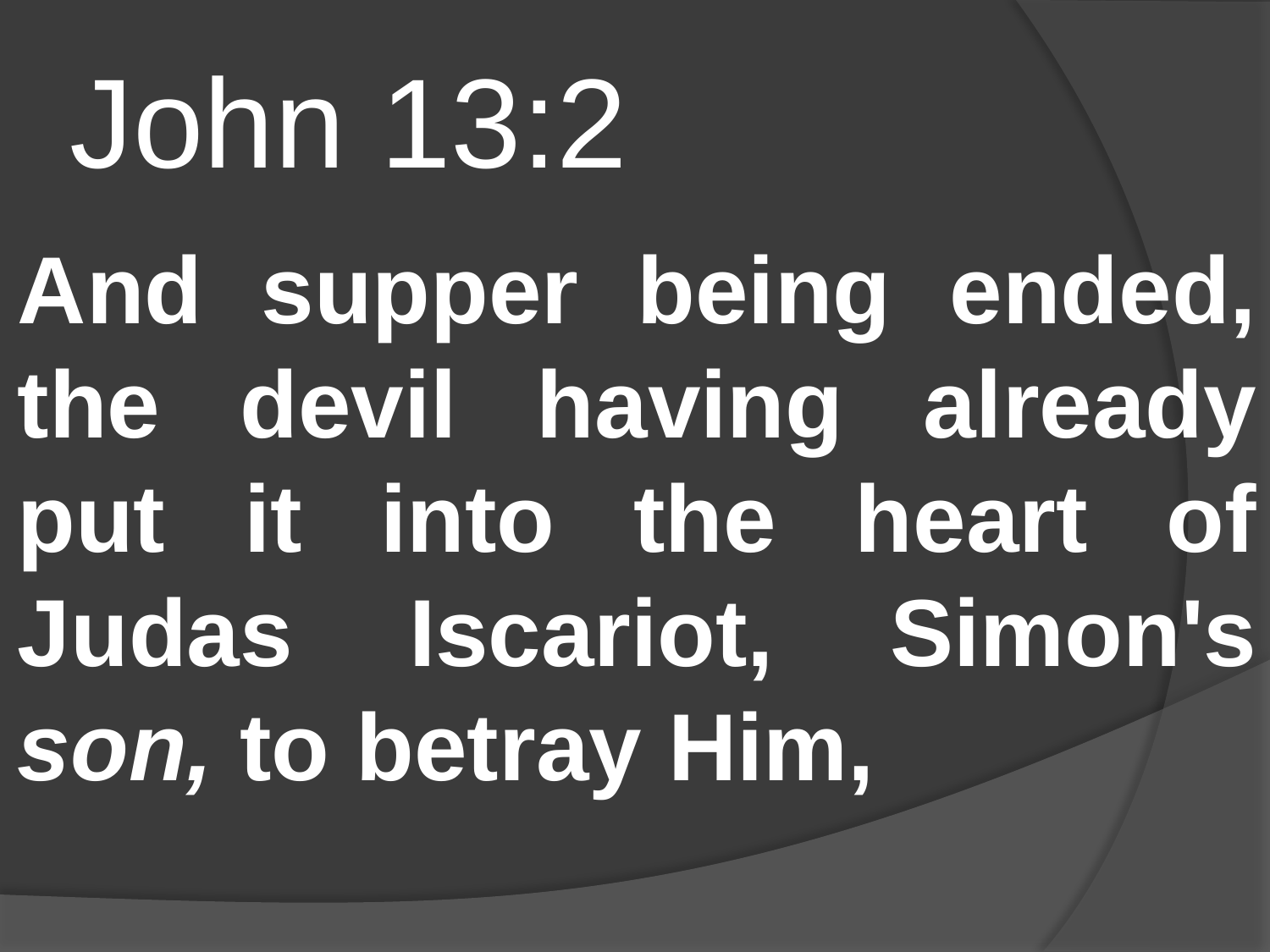

# John 13:2
And supper being ended, the devil having already put it into the heart of Judas Iscariot, Simon's son, to betray Him,